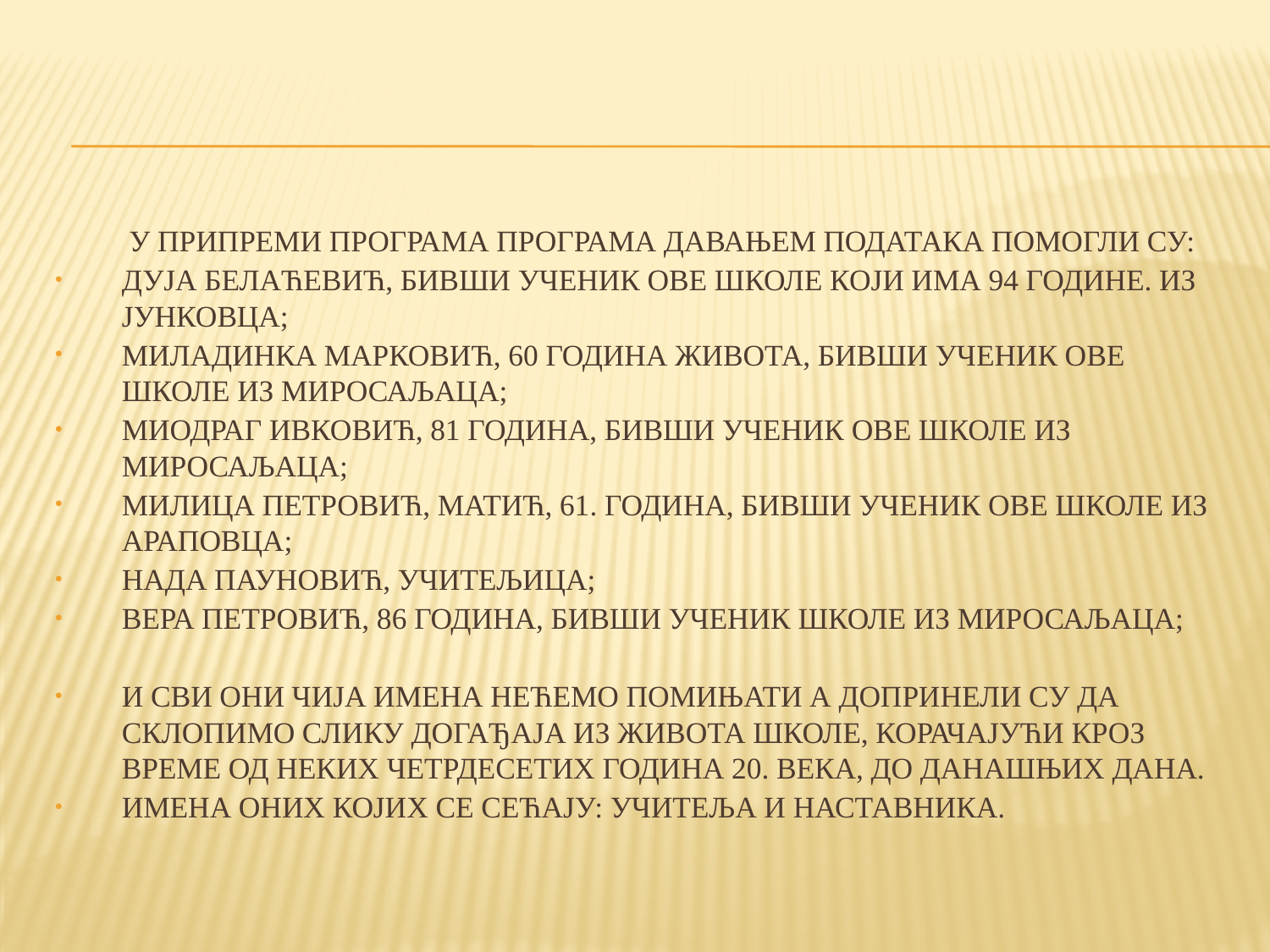

У ПРИПРЕМИ ПРОГРАМА ПРОГРАМА ДАВАЊЕМ ПОДАТАКА ПОМОГЛИ СУ:
ДУЈА БЕЛАЋЕВИЋ, БИВШИ УЧЕНИК ОВЕ ШКОЛЕ КОЈИ ИМА 94 ГОДИНЕ. ИЗ ЈУНКОВЦА;
МИЛАДИНКА МАРКОВИЋ, 60 ГОДИНА ЖИВОТА, БИВШИ УЧЕНИК ОВЕ ШКОЛЕ ИЗ МИРОСАЉАЦА;
МИОДРАГ ИВКОВИЋ, 81 ГОДИНА, БИВШИ УЧЕНИК ОВЕ ШКОЛЕ ИЗ МИРОСАЉАЦА;
МИЛИЦА ПЕТРОВИЋ, МАТИЋ, 61. ГОДИНА, БИВШИ УЧЕНИК ОВЕ ШКОЛЕ ИЗ АРАПОВЦА;
НАДА ПАУНОВИЋ, УЧИТЕЉИЦА;
ВЕРА ПЕТРОВИЋ, 86 ГОДИНА, БИВШИ УЧЕНИК ШКОЛЕ ИЗ МИРОСАЉАЦА;

И СВИ ОНИ ЧИЈА ИМЕНА НЕЋЕМО ПОМИЊАТИ А ДОПРИНЕЛИ СУ ДА СКЛОПИМО СЛИКУ ДОГАЂАЈА ИЗ ЖИВОТА ШКОЛЕ, КОРАЧАЈУЋИ КРОЗ ВРЕМЕ ОД НЕКИХ ЧЕТРДЕСЕТИХ ГОДИНА 20. ВЕКА, ДО ДАНАШЊИХ ДАНА.
ИМЕНА ОНИХ КОЈИХ СЕ СЕЋАЈУ: УЧИТЕЉА И НАСТАВНИКА.